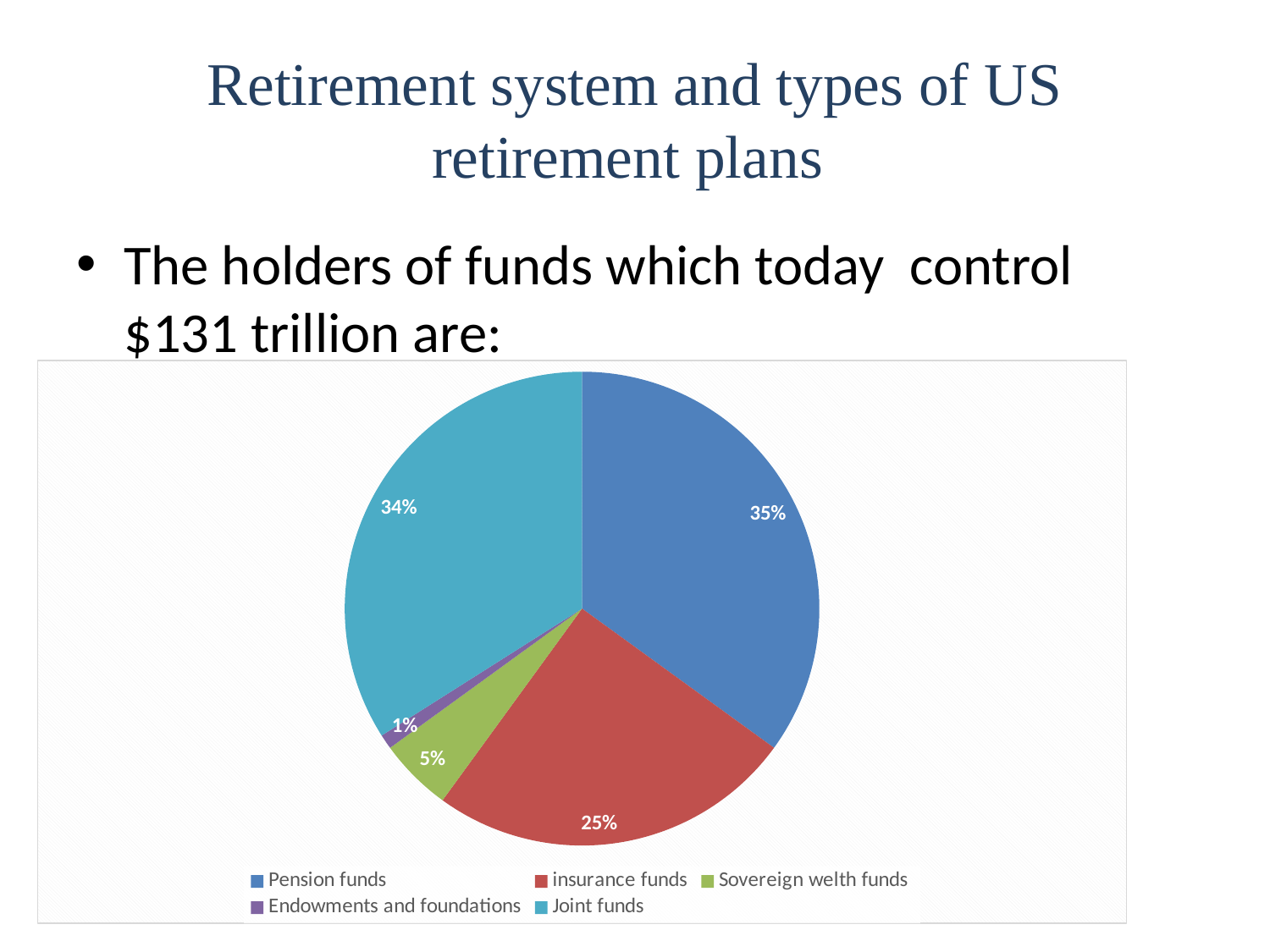

# Retirement system and types of US retirement plans
The holders of funds which today  control $131 trillion are:

### Chart

| Category | Sales |
|---|---|
| Pension funds | 0.35000000000000014 |
| insurance funds | 0.25 |
| Sovereign welth funds  | 0.050000000000000024 |
| Endowments and foundations | 0.010000000000000005 |
| Joint funds | 0.3400000000000001 |